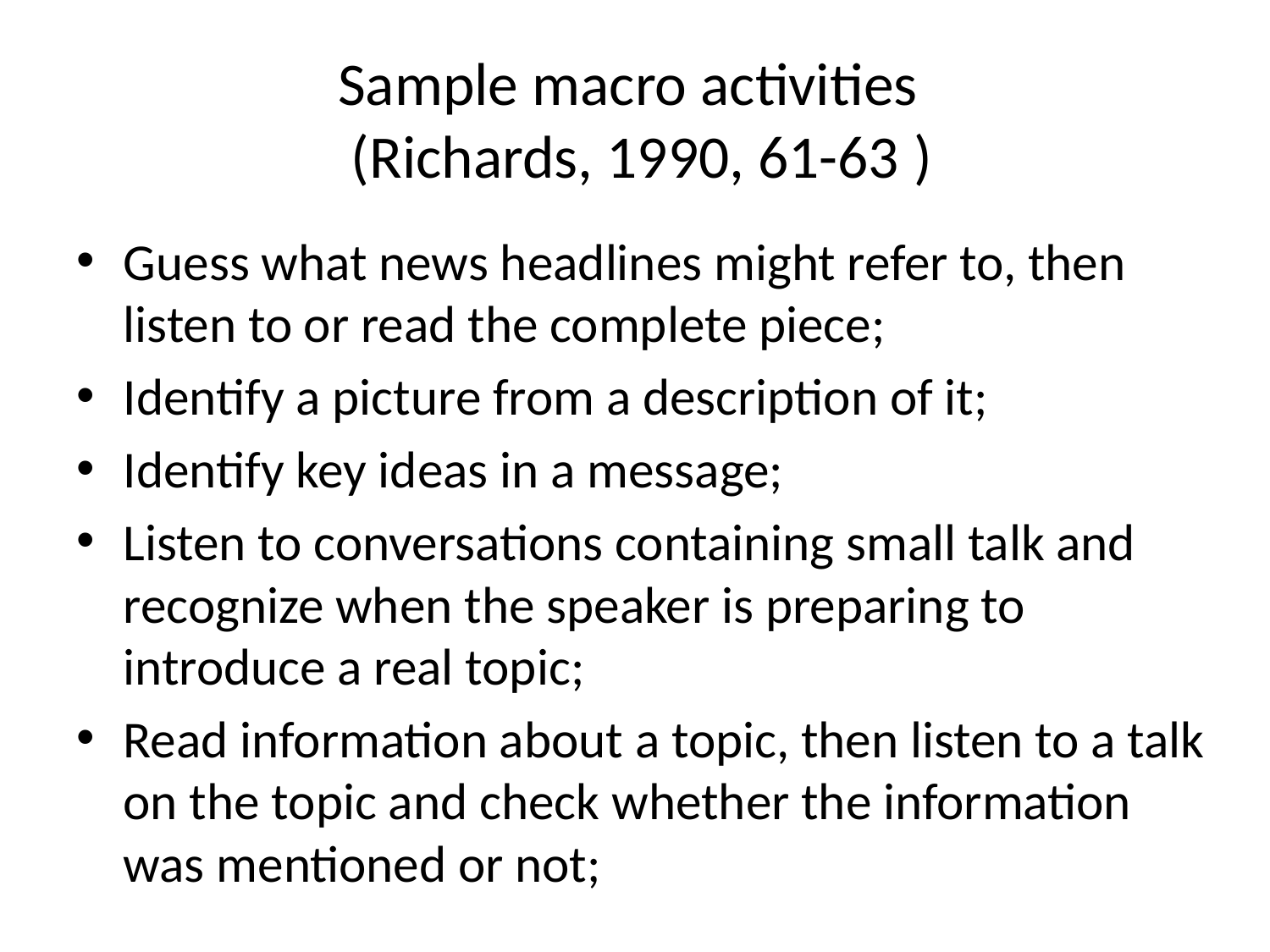

# Sample macro activities (Richards, 1990, 61-63 )
Guess what news headlines might refer to, then listen to or read the complete piece;
Identify a picture from a description of it;
Identify key ideas in a message;
Listen to conversations containing small talk and recognize when the speaker is preparing to introduce a real topic;
Read information about a topic, then listen to a talk on the topic and check whether the information was mentioned or not;